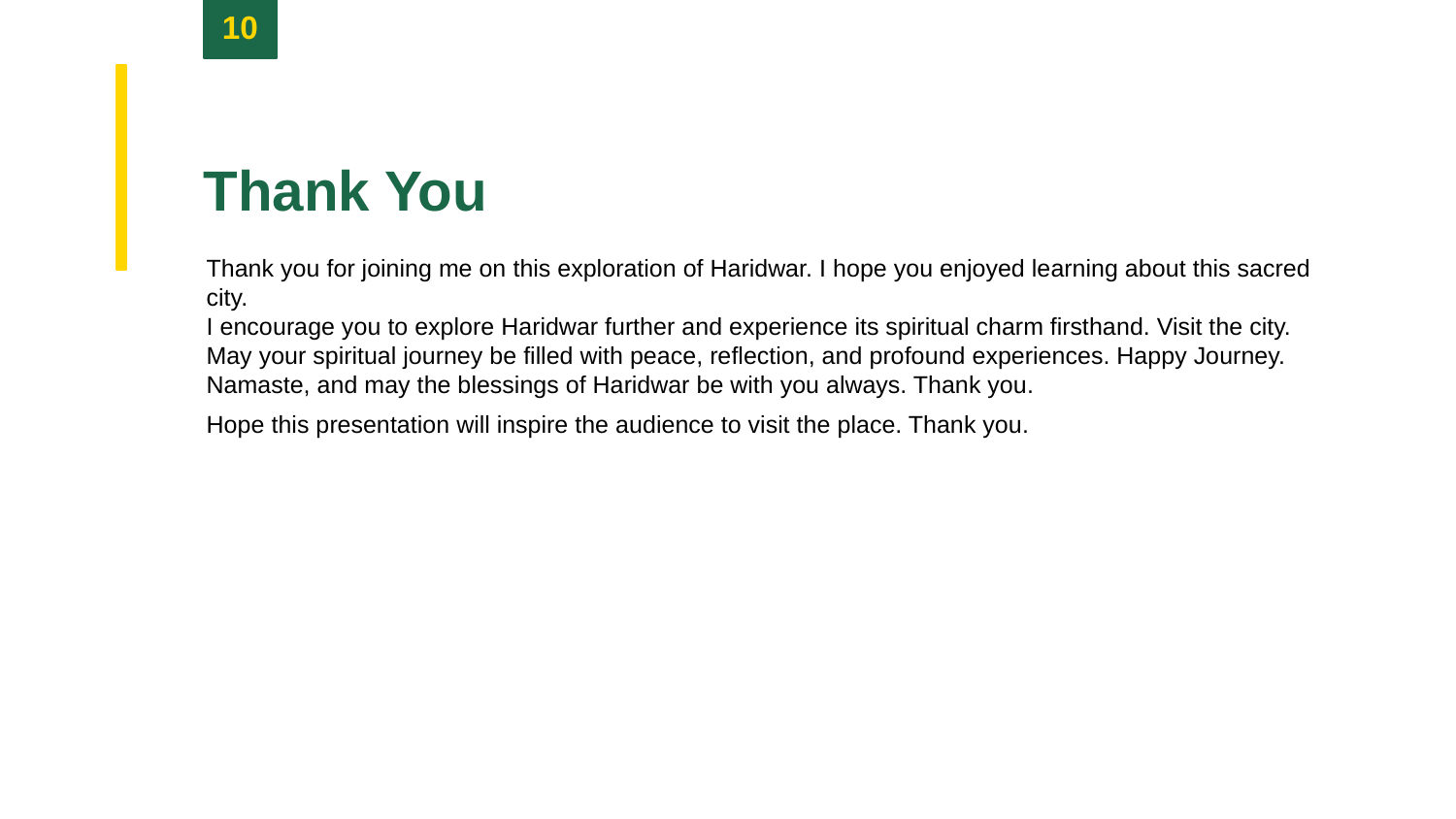

10

Thank You
Thank you for joining me on this exploration of Haridwar. I hope you enjoyed learning about this sacred city.
I encourage you to explore Haridwar further and experience its spiritual charm firsthand. Visit the city.
May your spiritual journey be filled with peace, reflection, and profound experiences. Happy Journey.
Namaste, and may the blessings of Haridwar be with you always. Thank you.
Hope this presentation will inspire the audience to visit the place. Thank you.